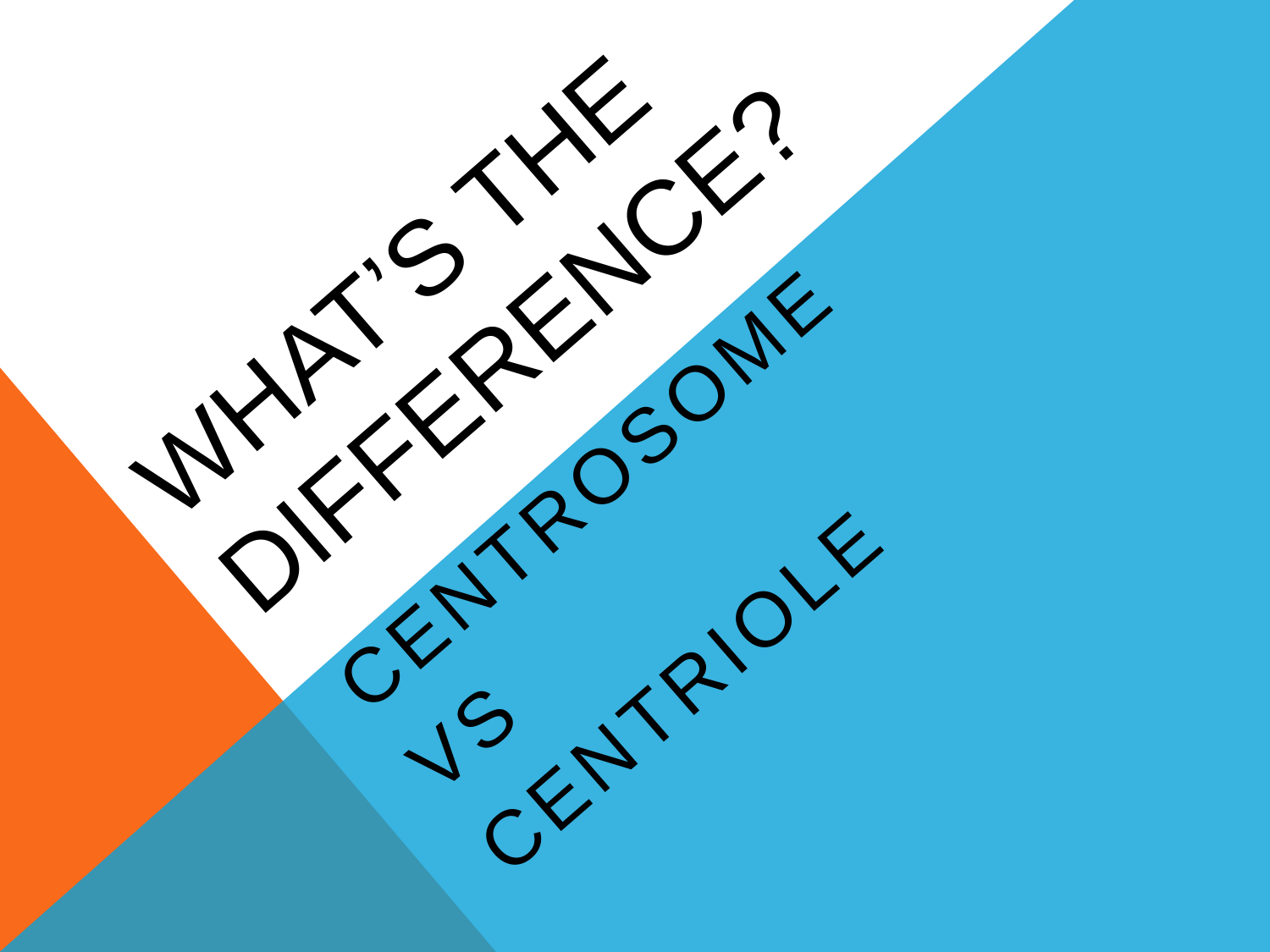

# WHAT’s THE DIFFERENCE?
CENTROSOME
VS
CENTRIOLE